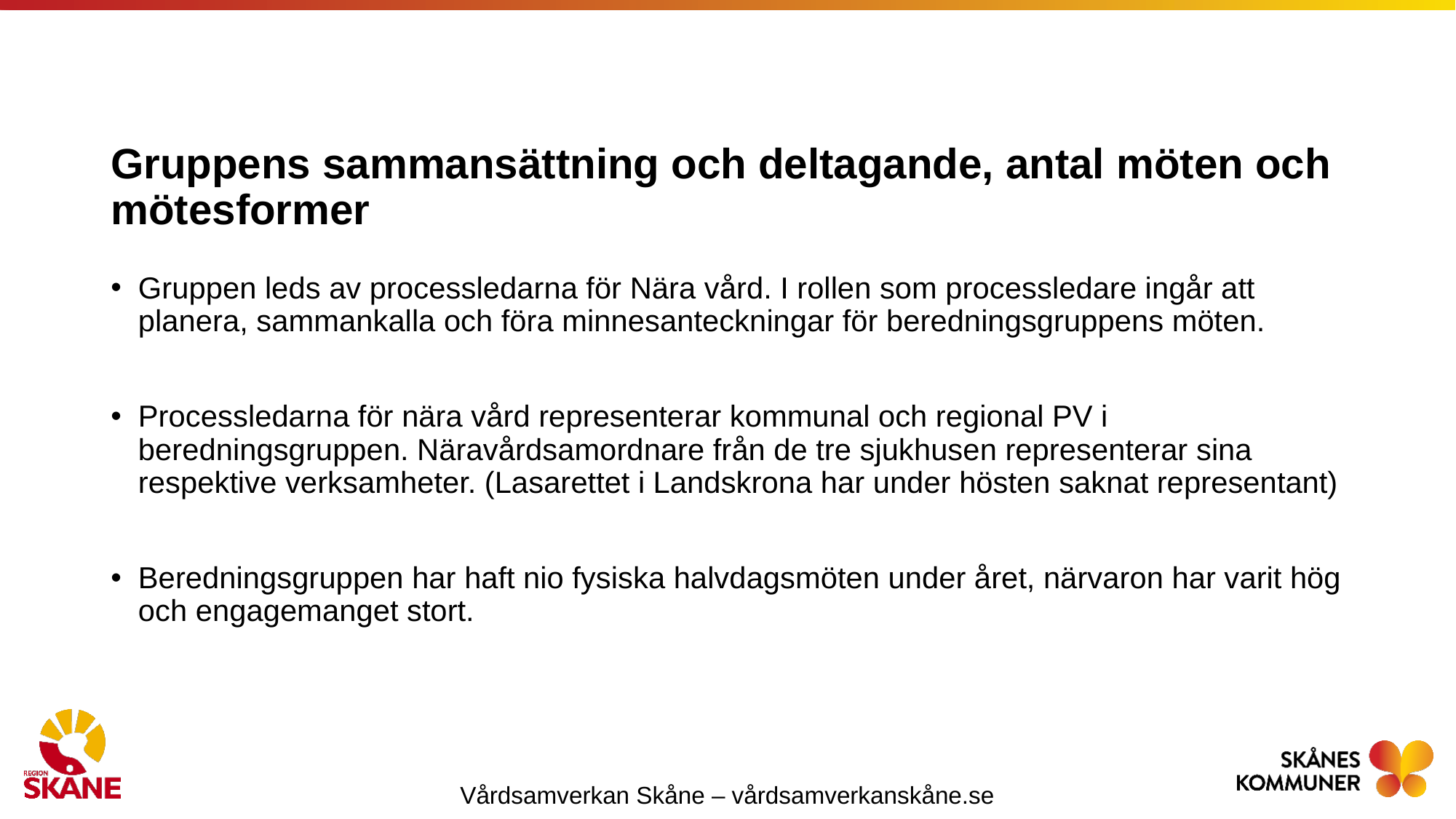

# Gruppens sammansättning och deltagande, antal möten och mötesformer
Gruppen leds av processledarna för Nära vård. I rollen som processledare ingår att planera, sammankalla och föra minnesanteckningar för beredningsgruppens möten.

Processledarna för nära vård representerar kommunal och regional PV i beredningsgruppen. Näravårdsamordnare från de tre sjukhusen representerar sina respektive verksamheter. (Lasarettet i Landskrona har under hösten saknat representant)

Beredningsgruppen har haft nio fysiska halvdagsmöten under året, närvaron har varit hög och engagemanget stort.